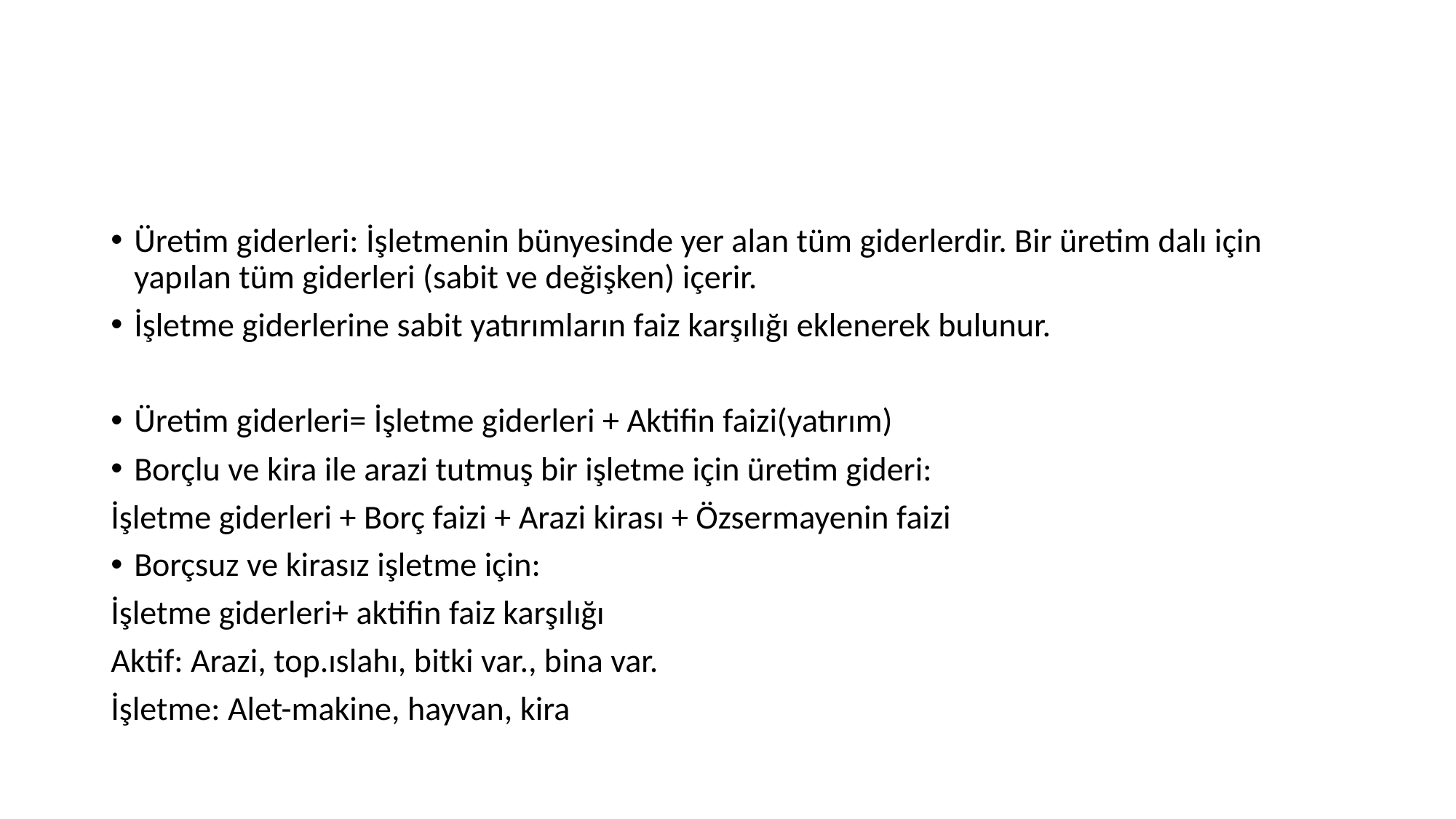

#
Üretim giderleri: İşletmenin bünyesinde yer alan tüm giderlerdir. Bir üretim dalı için yapılan tüm giderleri (sabit ve değişken) içerir.
İşletme giderlerine sabit yatırımların faiz karşılığı eklenerek bulunur.

Üretim giderleri= İşletme giderleri + Aktifin faizi(yatırım)
Borçlu ve kira ile arazi tutmuş bir işletme için üretim gideri:
İşletme giderleri + Borç faizi + Arazi kirası + Özsermayenin faizi
Borçsuz ve kirasız işletme için:
İşletme giderleri+ aktifin faiz karşılığı
Aktif: Arazi, top.ıslahı, bitki var., bina var.
İşletme: Alet-makine, hayvan, kira